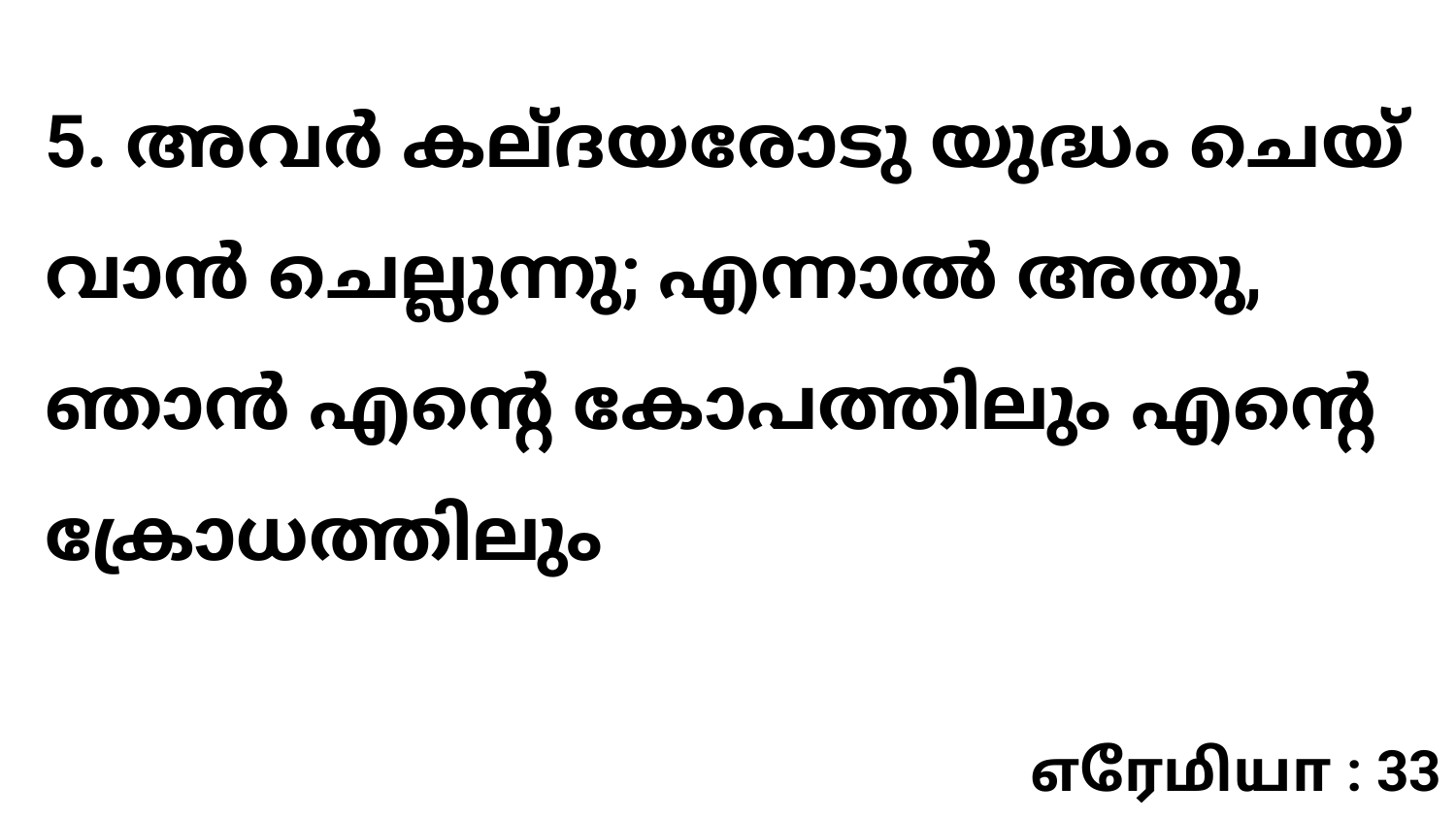

5. അവർ കല്ദയരോടു യുദ്ധം ചെയ്‍വാൻ ചെല്ലുന്നു; എന്നാൽ അതു, ഞാൻ എന്റെ കോപത്തിലും എന്റെ ക്രോധത്തിലും
எரேமியா : 33